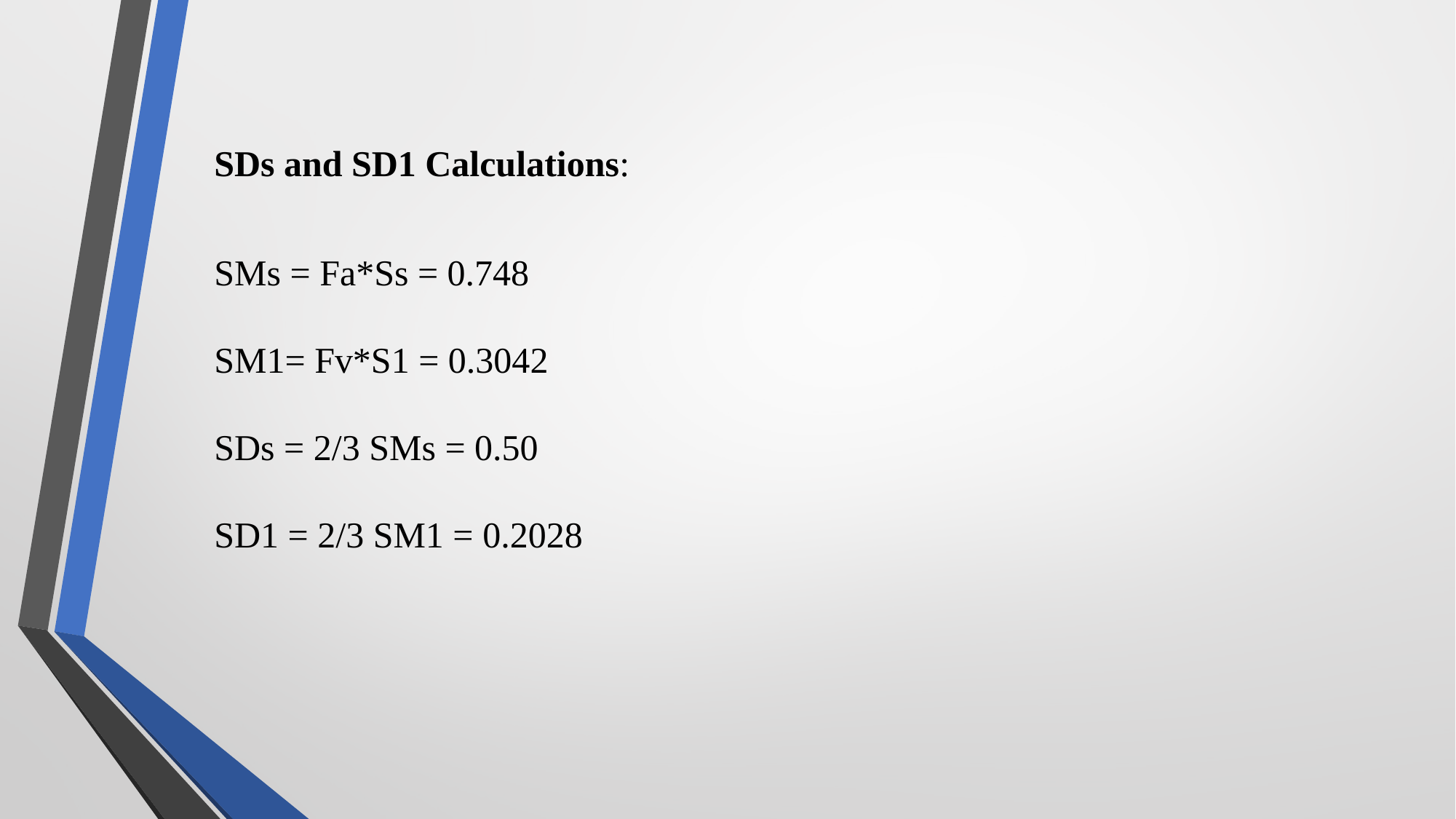

# SDs and SD1 Calculations: SMs = Fa*Ss = 0.748 SM1= Fv*S1 = 0.3042 SDs = 2/3 SMs = 0.50 SD1 = 2/3 SM1 = 0.2028